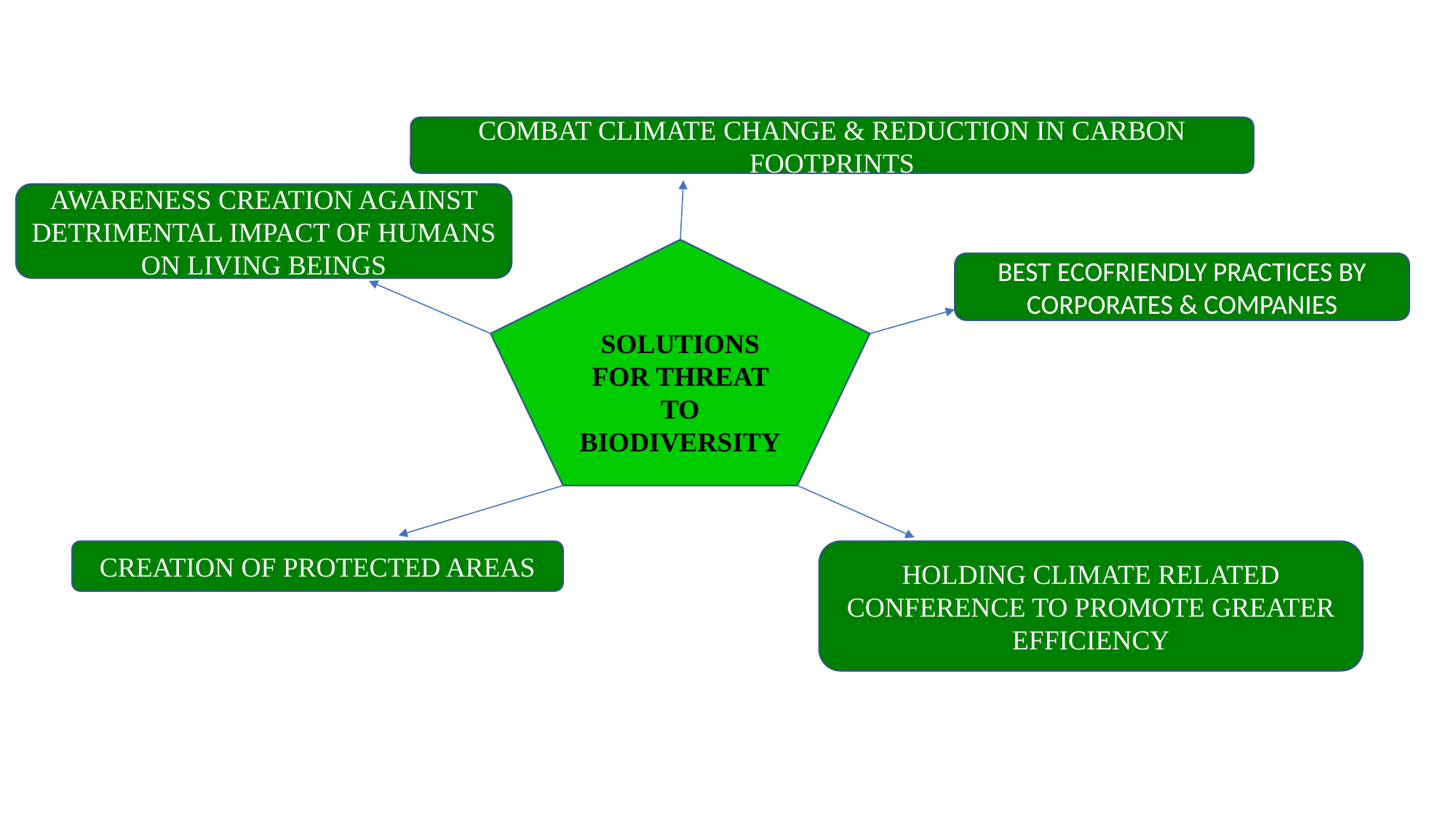

COMBAT CLIMATE CHANGE & REDUCTION IN CARBON FOOTPRINTS
AWARENESS CREATION AGAINST DETRIMENTAL IMPACT OF HUMANS ON LIVING BEINGS
SOLUTIONS FOR THREAT TO BIODIVERSITY
BEST ECOFRIENDLY PRACTICES BY CORPORATES & COMPANIES
HOLDING CLIMATE RELATED CONFERENCE TO PROMOTE GREATER EFFICIENCY
CREATION OF PROTECTED AREAS